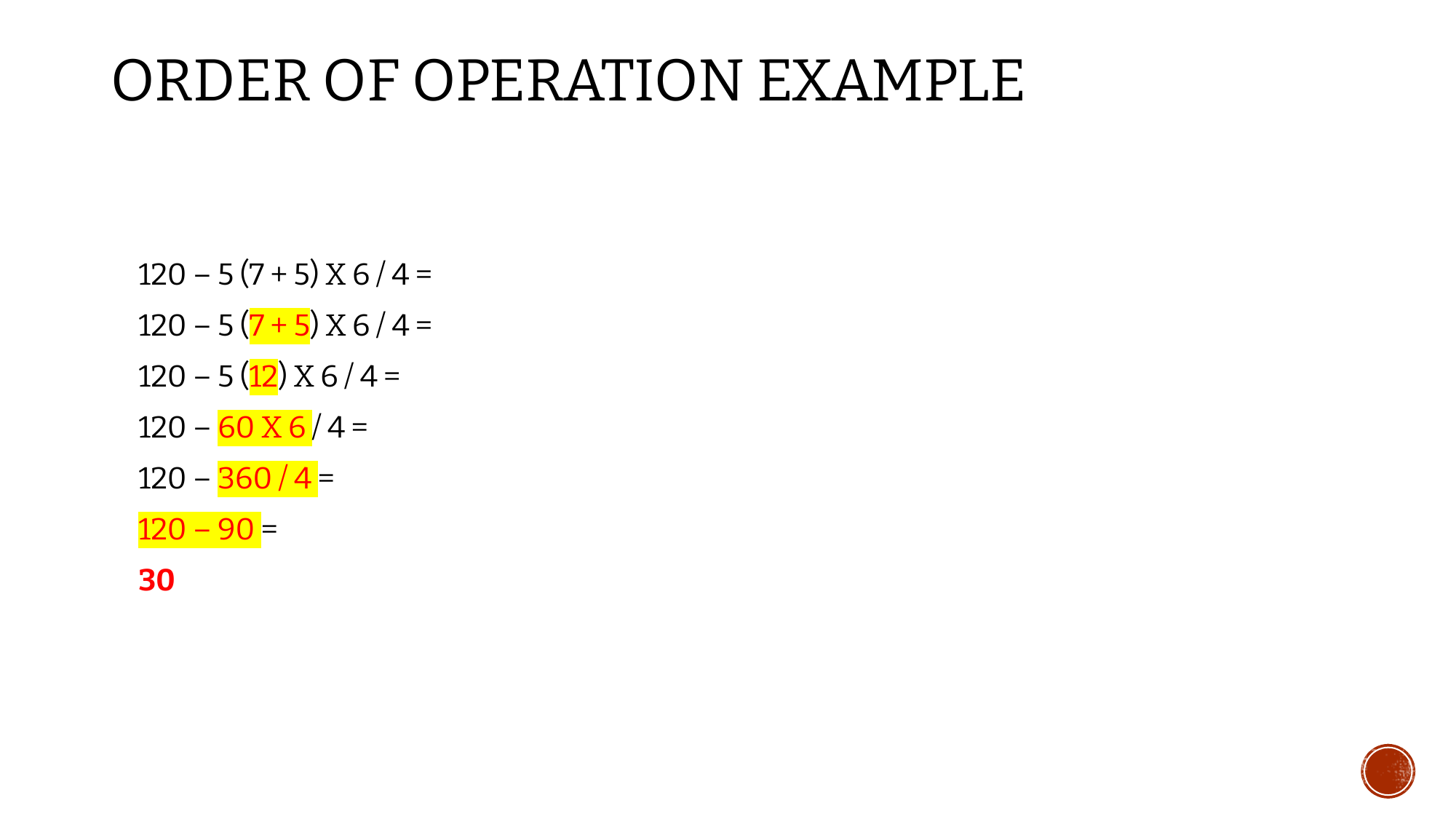

# Order of Operation Example
120 – 5 (7 + 5) X 6 / 4 =
120 – 5 (7 + 5) X 6 / 4 =
120 – 5 (12) X 6 / 4 =
120 – 60 X 6 / 4 =
120 – 360 / 4 =
120 – 90 =
30